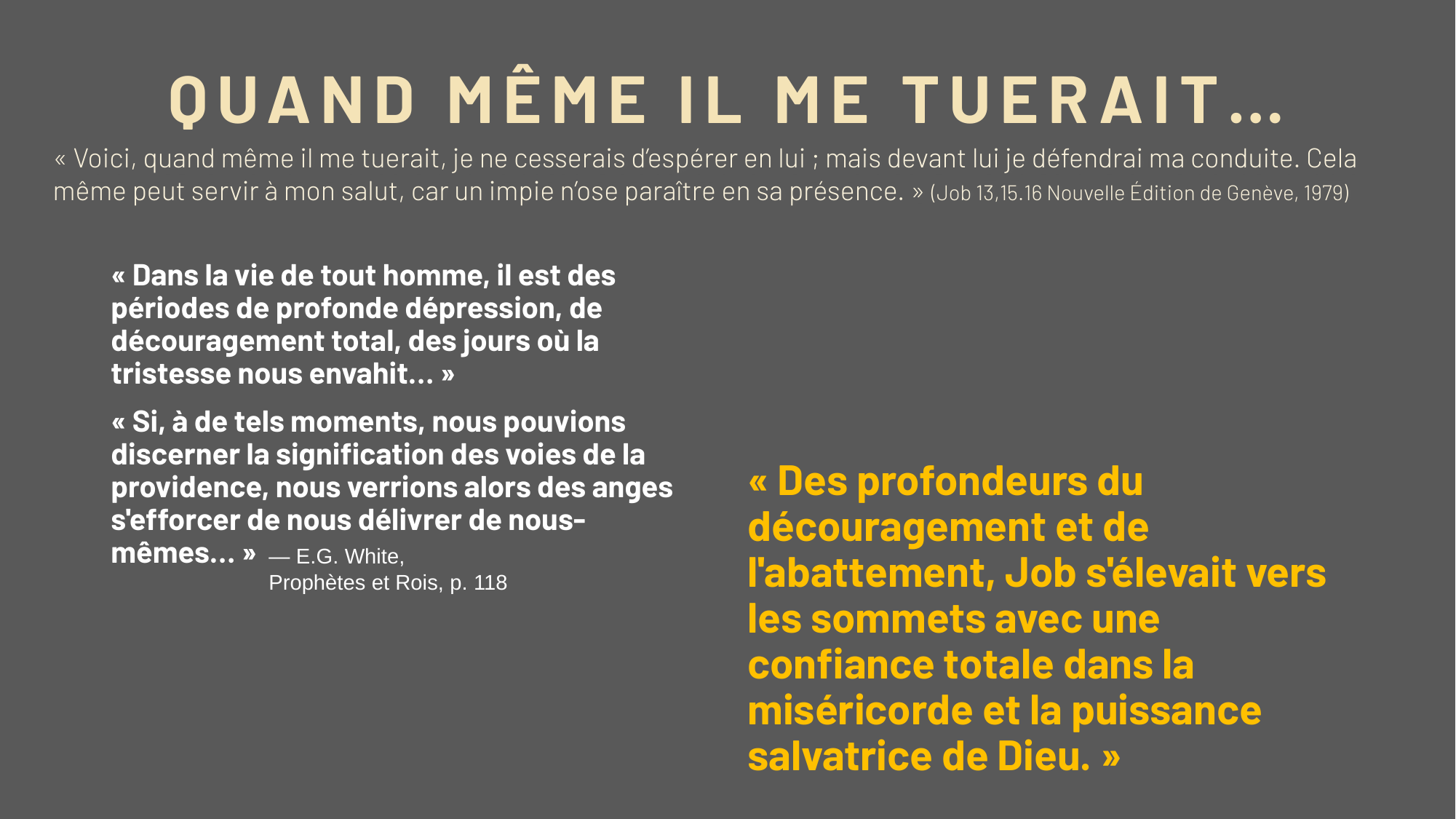

QUAND MÊME IL ME TUERAIT…
« Voici, quand même il me tuerait, je ne cesserais d’espérer en lui ; mais devant lui je défendrai ma conduite. Cela même peut servir à mon salut, car un impie n’ose paraître en sa présence. » (Job 13,15.16 Nouvelle Édition de Genève, 1979)
« Dans la vie de tout homme, il est des périodes de profonde dépression, de découragement total, des jours où la tristesse nous envahit… »
« Si, à de tels moments, nous pouvions discerner la signification des voies de la providence, nous verrions alors des anges s'efforcer de nous délivrer de nous-mêmes… »
« Des profondeurs du découragement et de l'abattement, Job s'élevait vers les sommets avec une confiance totale dans la miséricorde et la puissance salvatrice de Dieu. »
— E.G. White,
Prophètes et Rois, p. 118